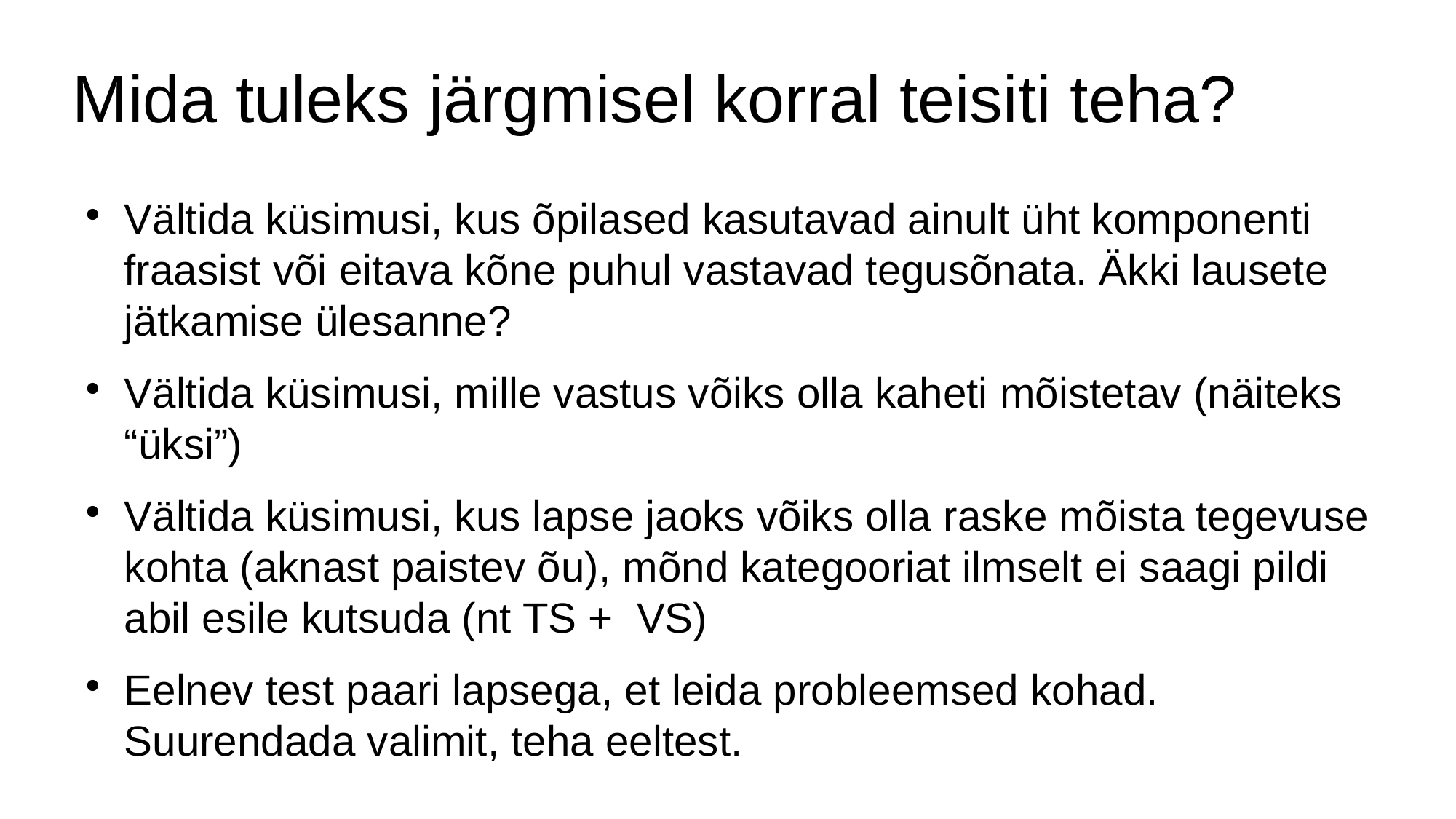

Mida tuleks järgmisel korral teisiti teha?
Vältida küsimusi, kus õpilased kasutavad ainult üht komponenti fraasist või eitava kõne puhul vastavad tegusõnata. Äkki lausete jätkamise ülesanne?
Vältida küsimusi, mille vastus võiks olla kaheti mõistetav (näiteks “üksi”)
Vältida küsimusi, kus lapse jaoks võiks olla raske mõista tegevuse kohta (aknast paistev õu), mõnd kategooriat ilmselt ei saagi pildi abil esile kutsuda (nt TS +  VS)
Eelnev test paari lapsega, et leida probleemsed kohad. Suurendada valimit, teha eeltest.